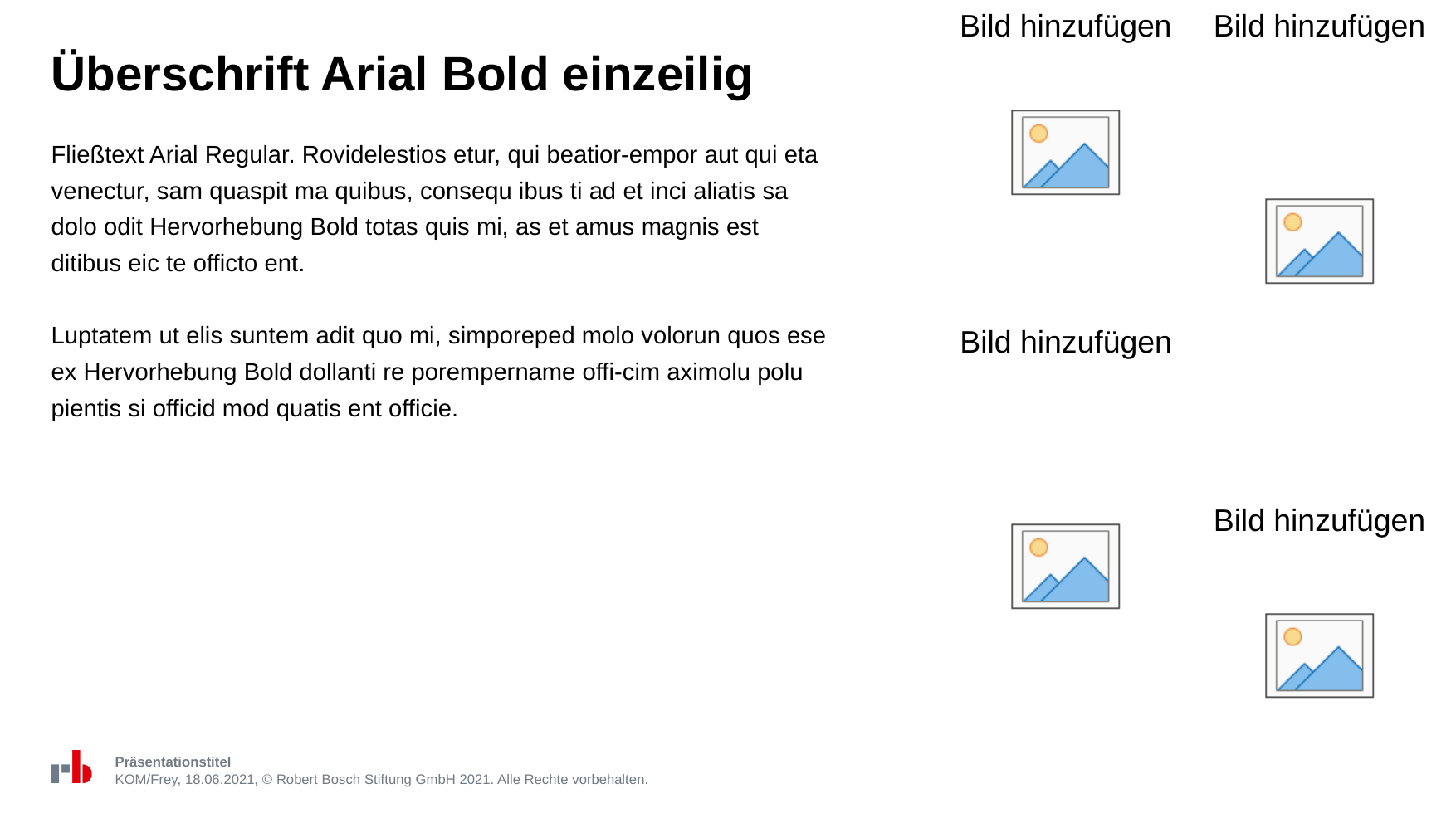

# Überschrift Arial Bold einzeilig
Fließtext Arial Regular. Rovidelestios etur, qui beatior-empor aut qui eta venectur, sam quaspit ma quibus, consequ ibus ti ad et inci aliatis sa dolo odit Hervorhebung Bold totas quis mi, as et amus magnis est ditibus eic te officto ent.

Luptatem ut elis suntem adit quo mi, simporeped molo volorun quos ese ex Hervorhebung Bold dollanti re porempername offi-cim aximolu polu pientis si officid mod quatis ent officie.